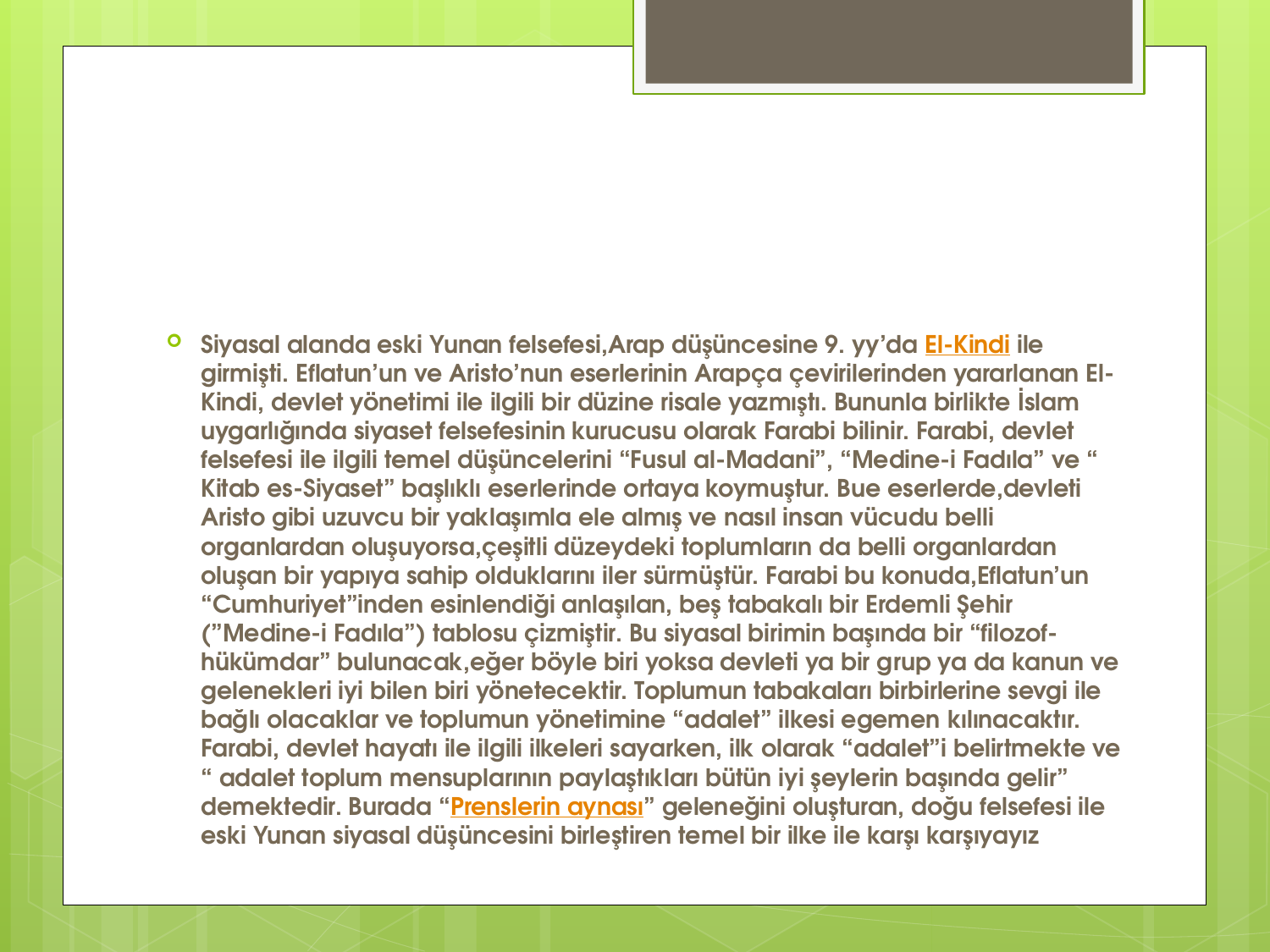

#
Siyasal alanda eski Yunan felsefesi,Arap düşüncesine 9. yy’da El-Kindi ile girmişti. Eflatun’un ve Aristo’nun eserlerinin Arapça çevirilerinden yararlanan El-Kindi, devlet yönetimi ile ilgili bir düzine risale yazmıştı. Bununla birlikte İslam uygarlığında siyaset felsefesinin kurucusu olarak Farabi bilinir. Farabi, devlet felsefesi ile ilgili temel düşüncelerini “Fusul al-Madani”, “Medine-i Fadıla” ve “ Kitab es-Siyaset” başlıklı eserlerinde ortaya koymuştur. Bue eserlerde,devleti Aristo gibi uzuvcu bir yaklaşımla ele almış ve nasıl insan vücudu belli organlardan oluşuyorsa,çeşitli düzeydeki toplumların da belli organlardan oluşan bir yapıya sahip olduklarını iler sürmüştür. Farabi bu konuda,Eflatun’un “Cumhuriyet”inden esinlendiği anlaşılan, beş tabakalı bir Erdemli Şehir (”Medine-i Fadıla”) tablosu çizmiştir. Bu siyasal birimin başında bir “filozof-hükümdar” bulunacak,eğer böyle biri yoksa devleti ya bir grup ya da kanun ve gelenekleri iyi bilen biri yönetecektir. Toplumun tabakaları birbirlerine sevgi ile bağlı olacaklar ve toplumun yönetimine “adalet” ilkesi egemen kılınacaktır. Farabi, devlet hayatı ile ilgili ilkeleri sayarken, ilk olarak “adalet”i belirtmekte ve “ adalet toplum mensuplarının paylaştıkları bütün iyi şeylerin başında gelir” demektedir. Burada “Prenslerin aynası” geleneğini oluşturan, doğu felsefesi ile eski Yunan siyasal düşüncesini birleştiren temel bir ilke ile karşı karşıyayız